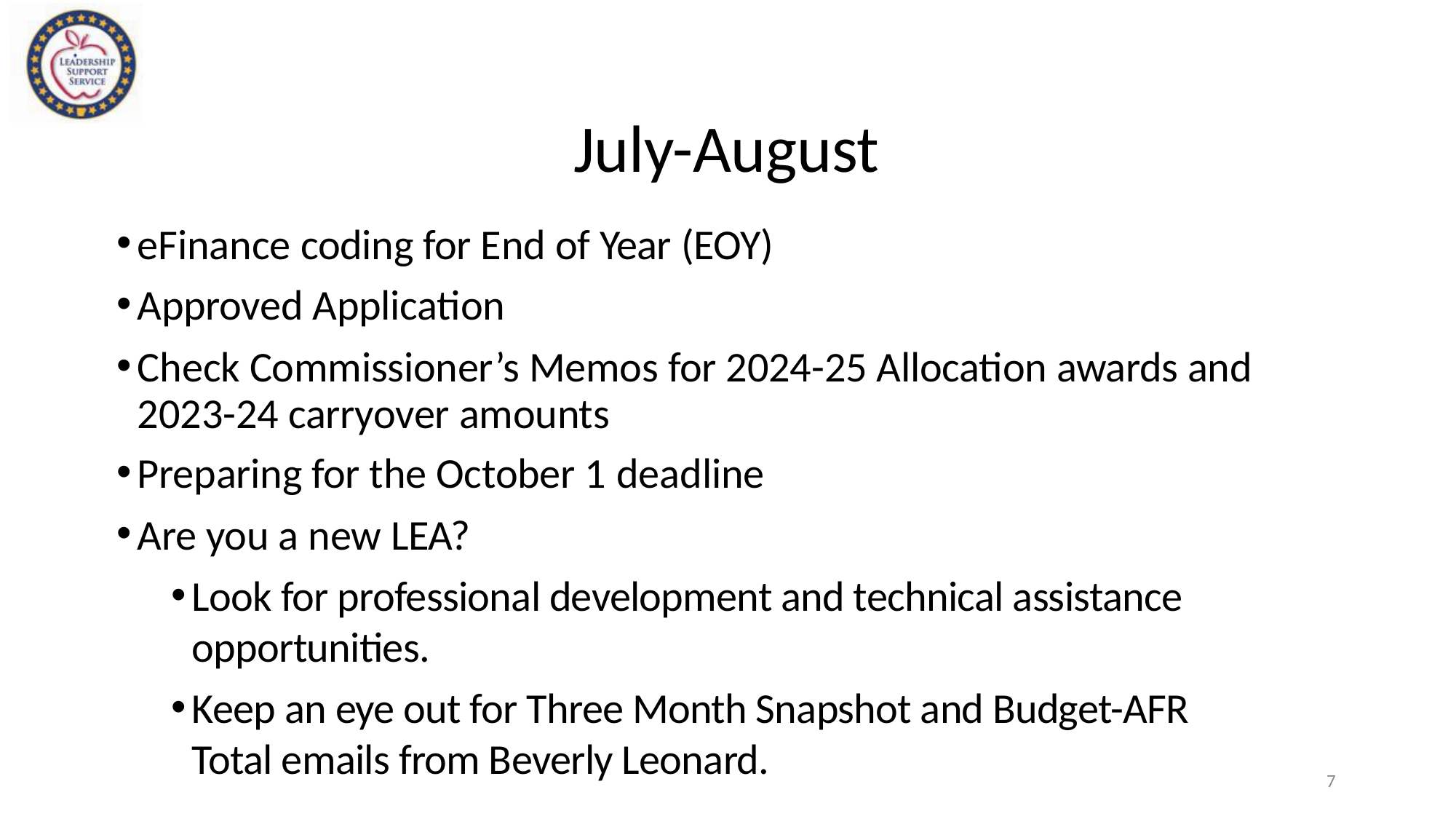

# July-August
eFinance coding for End of Year (EOY)
Approved Application
Check Commissioner’s Memos for 2024-25 Allocation awards and  2023-24 carryover amounts
Preparing for the October 1 deadline
Are you a new LEA?
Look for professional development and technical assistance opportunities.
Keep an eye out for Three Month Snapshot and Budget-AFR Total emails from Beverly Leonard.
7